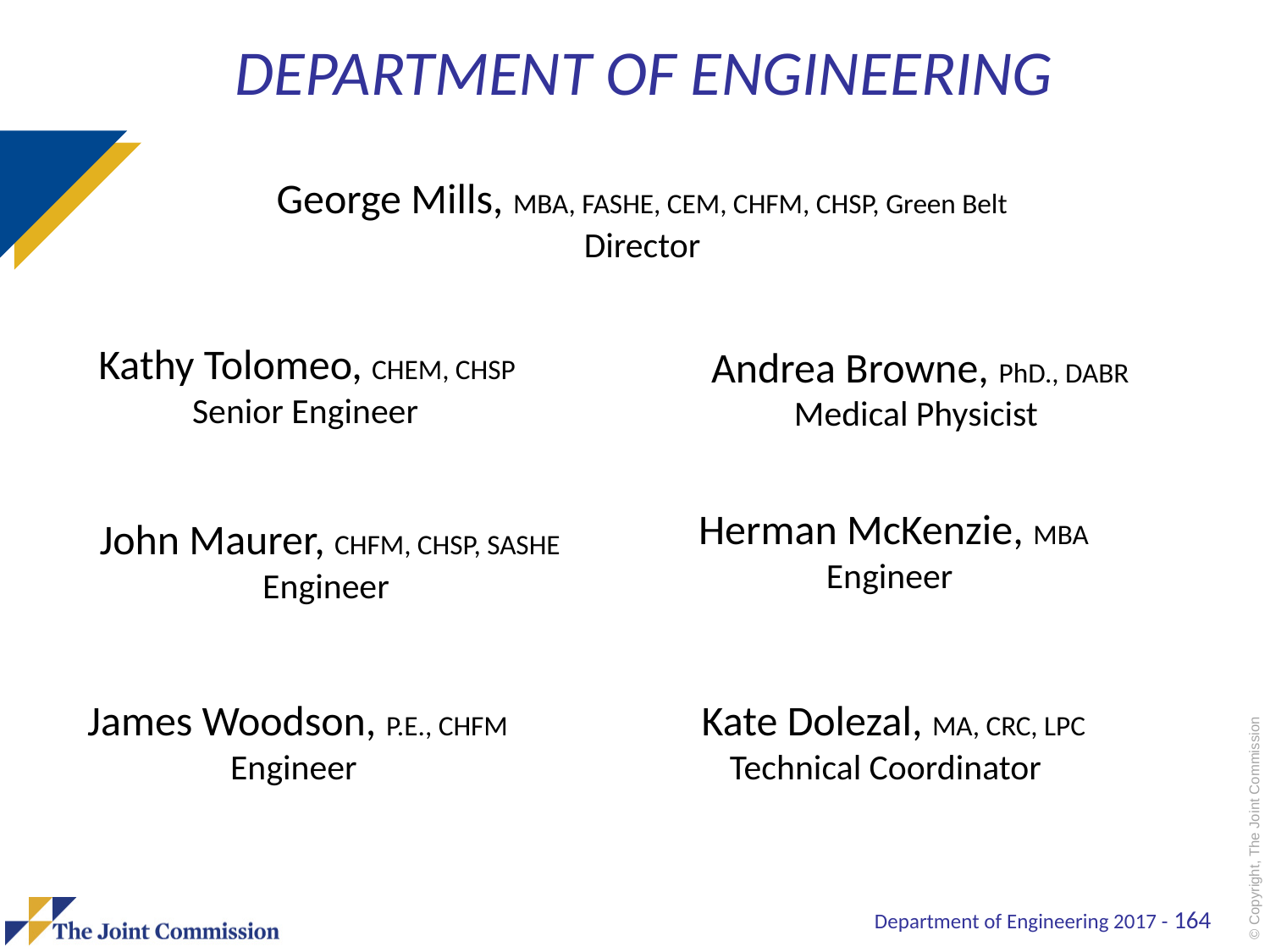

# Department of Engineering
George Mills, MBA, FASHE, CEM, CHFM, CHSP, Green Belt
Director
 Kathy Tolomeo, CHEM, CHSP
Senior Engineer
Andrea Browne, PhD., DABR
Medical Physicist
Herman McKenzie, MBA
Engineer
John Maurer, CHFM, CHSP, SASHE
Engineer
James Woodson, P.E., CHFM
Engineer
Kate Dolezal, MA, CRC, LPC
Technical Coordinator